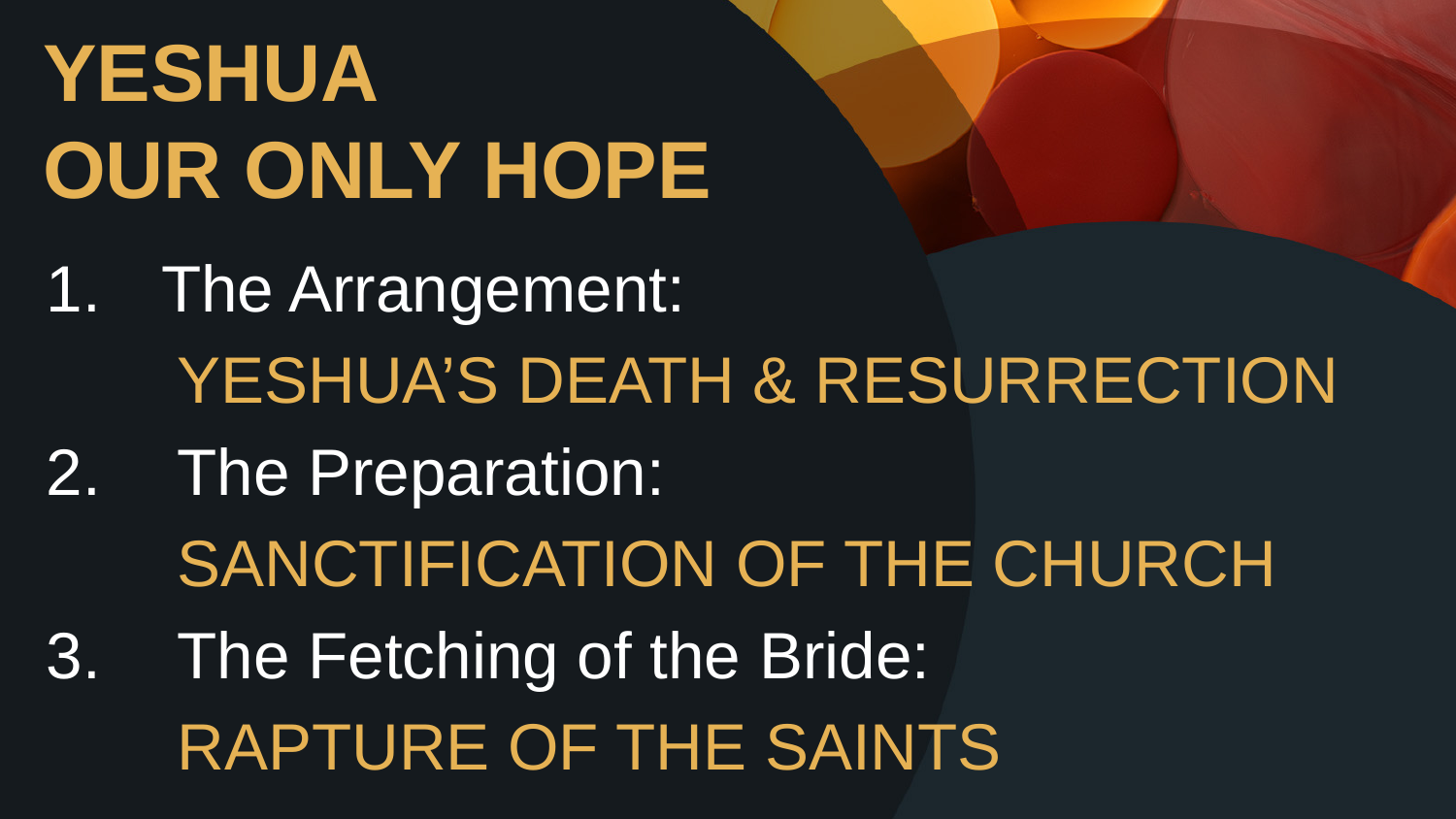

# YESHUA OUR ONLY HOPE
The Arrangement:
	YESHUA’S DEATH & RESURRECTION
2.	The Preparation:
	SANCTIFICATION OF THE CHURCH
3.	The Fetching of the Bride:
	RAPTURE OF THE SAINTS